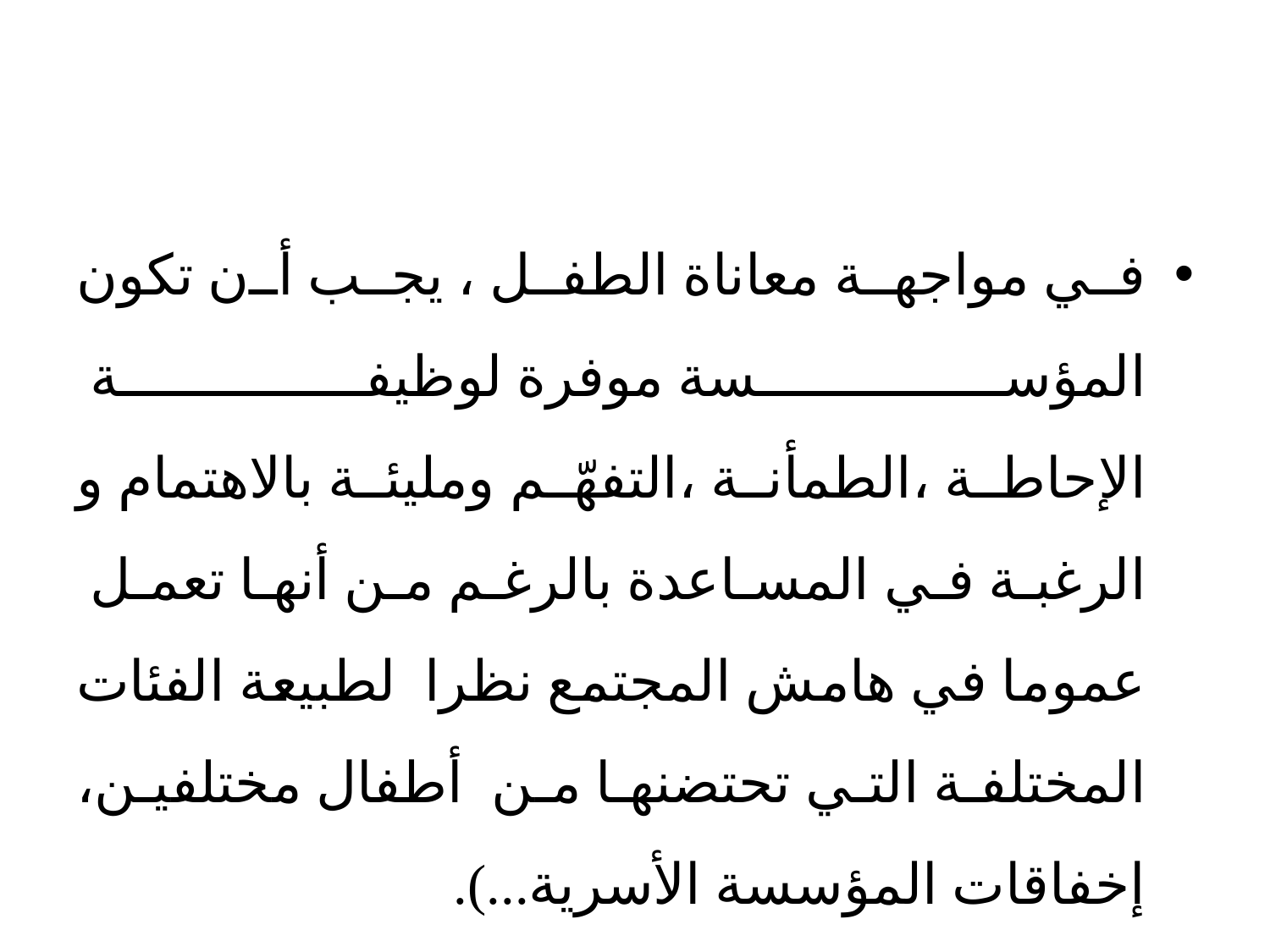

في مواجهة معاناة الطفل ، يجب أن تكون المؤسسة موفرة لوظيفة  الإحاطة ،الطمأنة ،التفهّم ومليئة بالاهتمام و الرغبة في المساعدة بالرغم من أنها تعمل  عموما في هامش المجتمع نظرا  لطبيعة الفئات المختلفة التي تحتضنها من  أطفال مختلفين، إخفاقات المؤسسة الأسرية...).